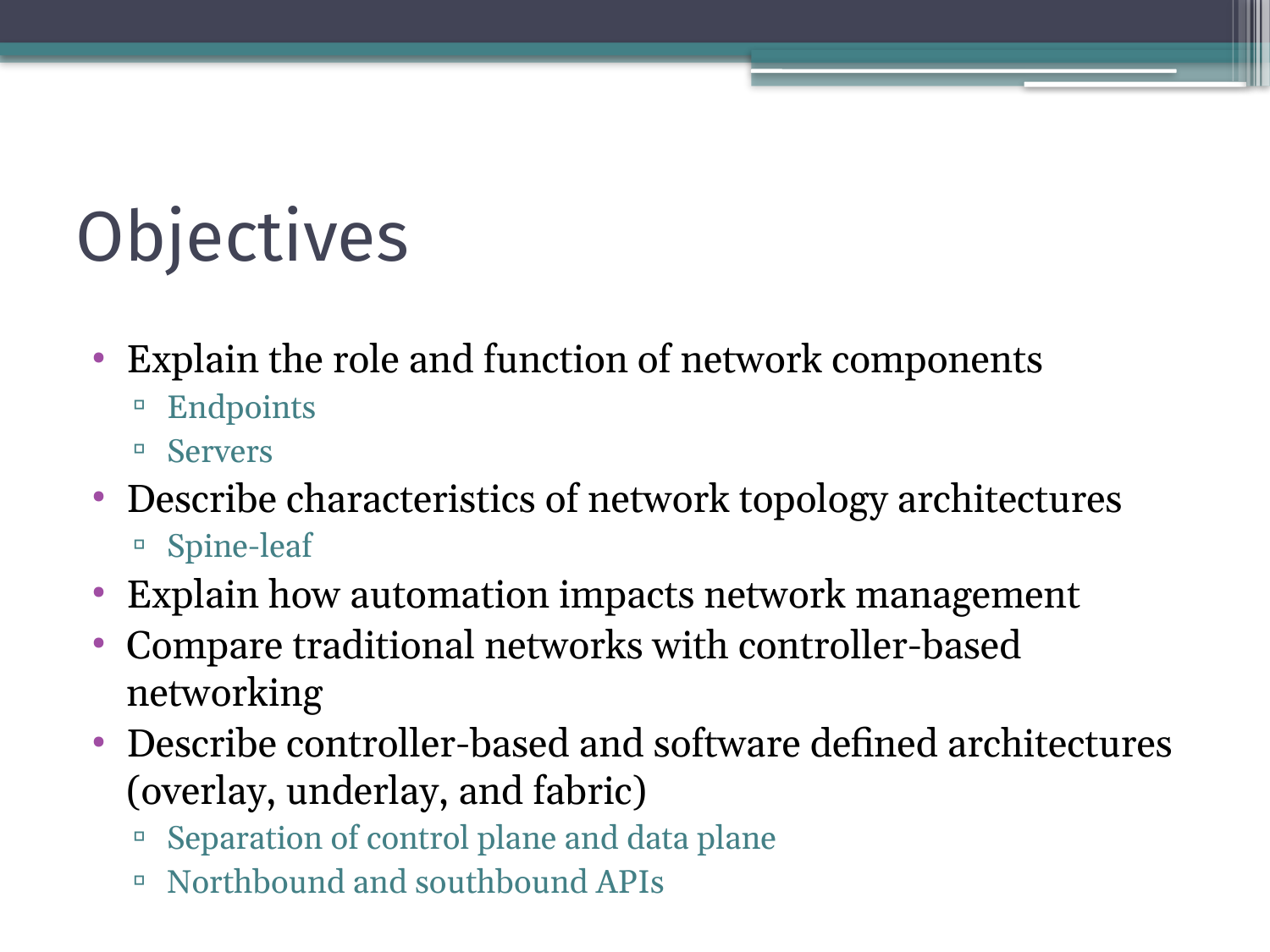

# Objectives
Explain the role and function of network components
Endpoints
Servers
Describe characteristics of network topology architectures
Spine-leaf
Explain how automation impacts network management
Compare traditional networks with controller-based networking
Describe controller-based and software defined architectures (overlay, underlay, and fabric)
Separation of control plane and data plane
Northbound and southbound APIs